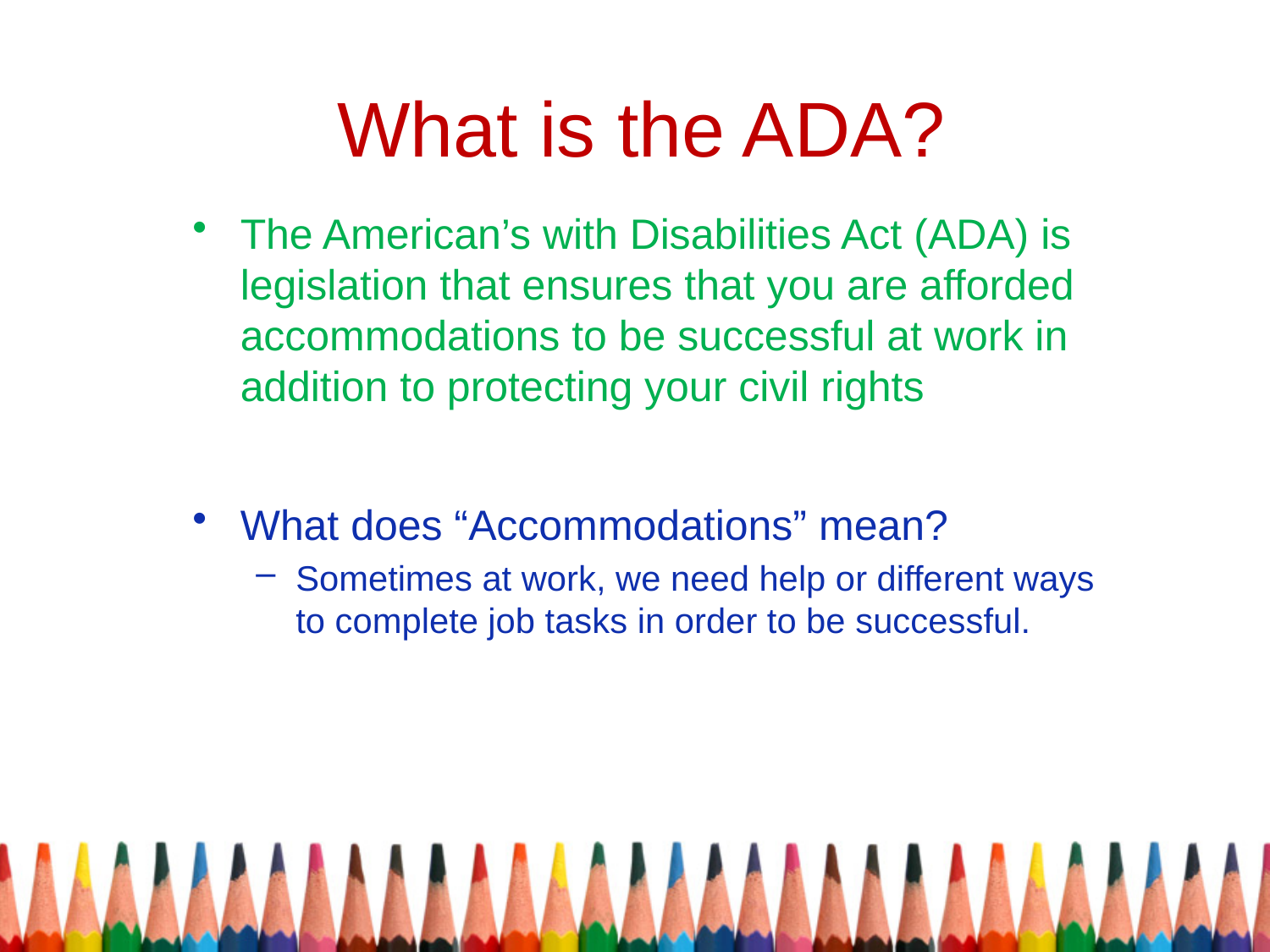

# What is the ADA?
The American’s with Disabilities Act (ADA) is legislation that ensures that you are afforded accommodations to be successful at work in addition to protecting your civil rights

What does “Accommodations” mean?
Sometimes at work, we need help or different ways to complete job tasks in order to be successful.